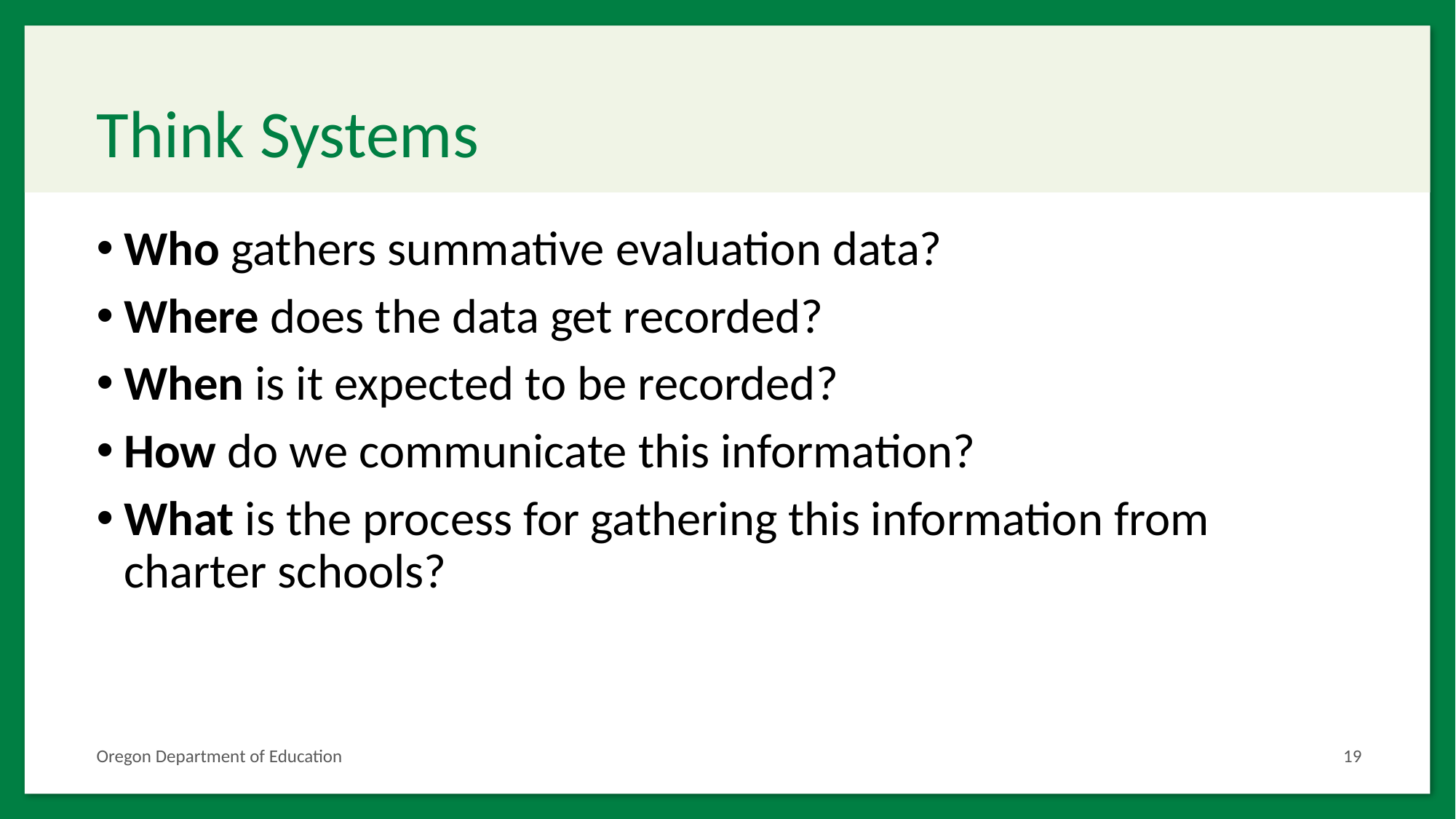

# Think Systems
Who gathers summative evaluation data?
Where does the data get recorded?
When is it expected to be recorded?
How do we communicate this information?
What is the process for gathering this information from charter schools?
Oregon Department of Education
19